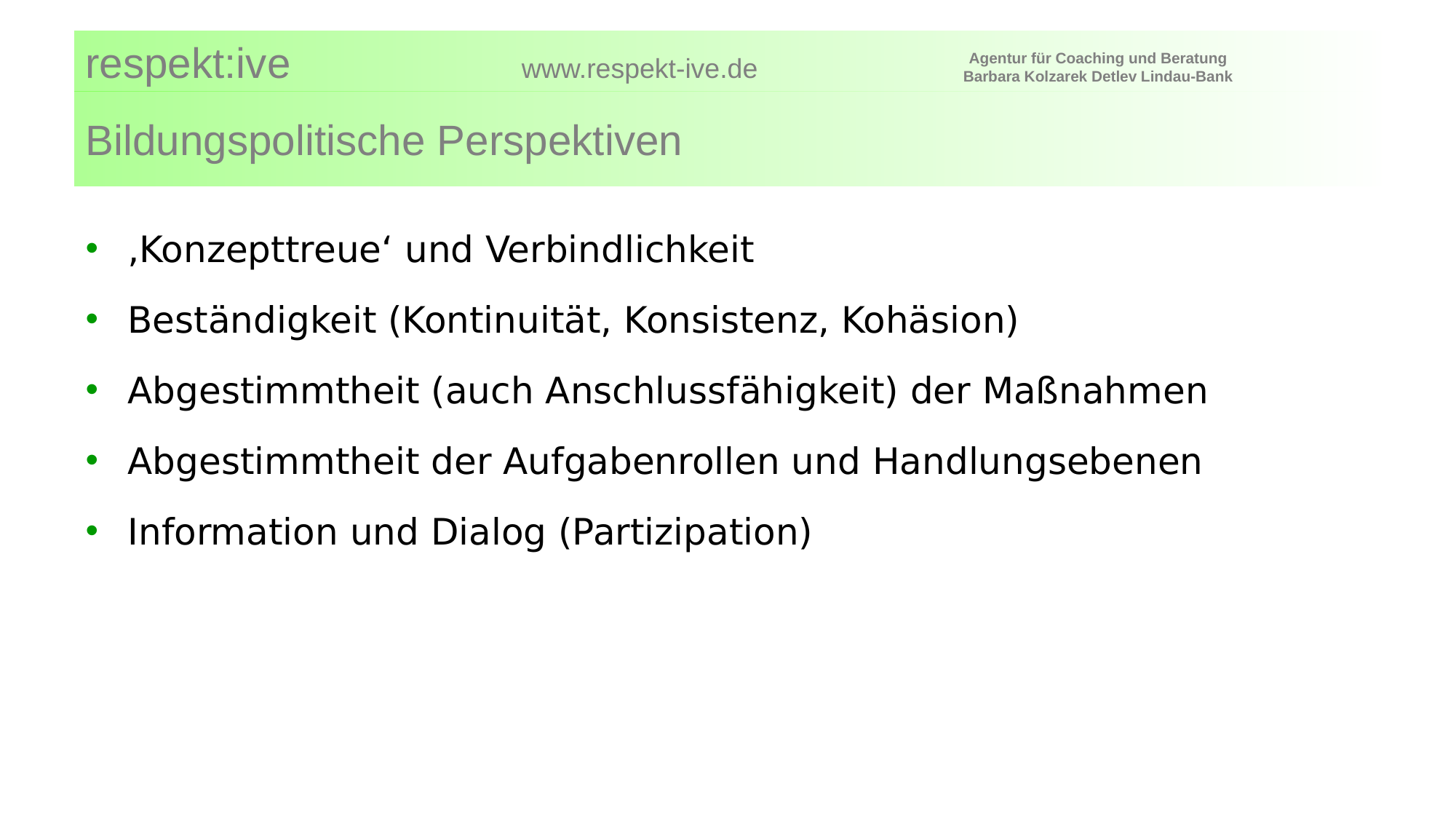

# Bildungspolitische Perspektiven
‚Konzepttreue‘ und Verbindlichkeit
Beständigkeit (Kontinuität, Konsistenz, Kohäsion)
Abgestimmtheit (auch Anschlussfähigkeit) der Maßnahmen
Abgestimmtheit der Aufgabenrollen und Handlungsebenen
Information und Dialog (Partizipation)